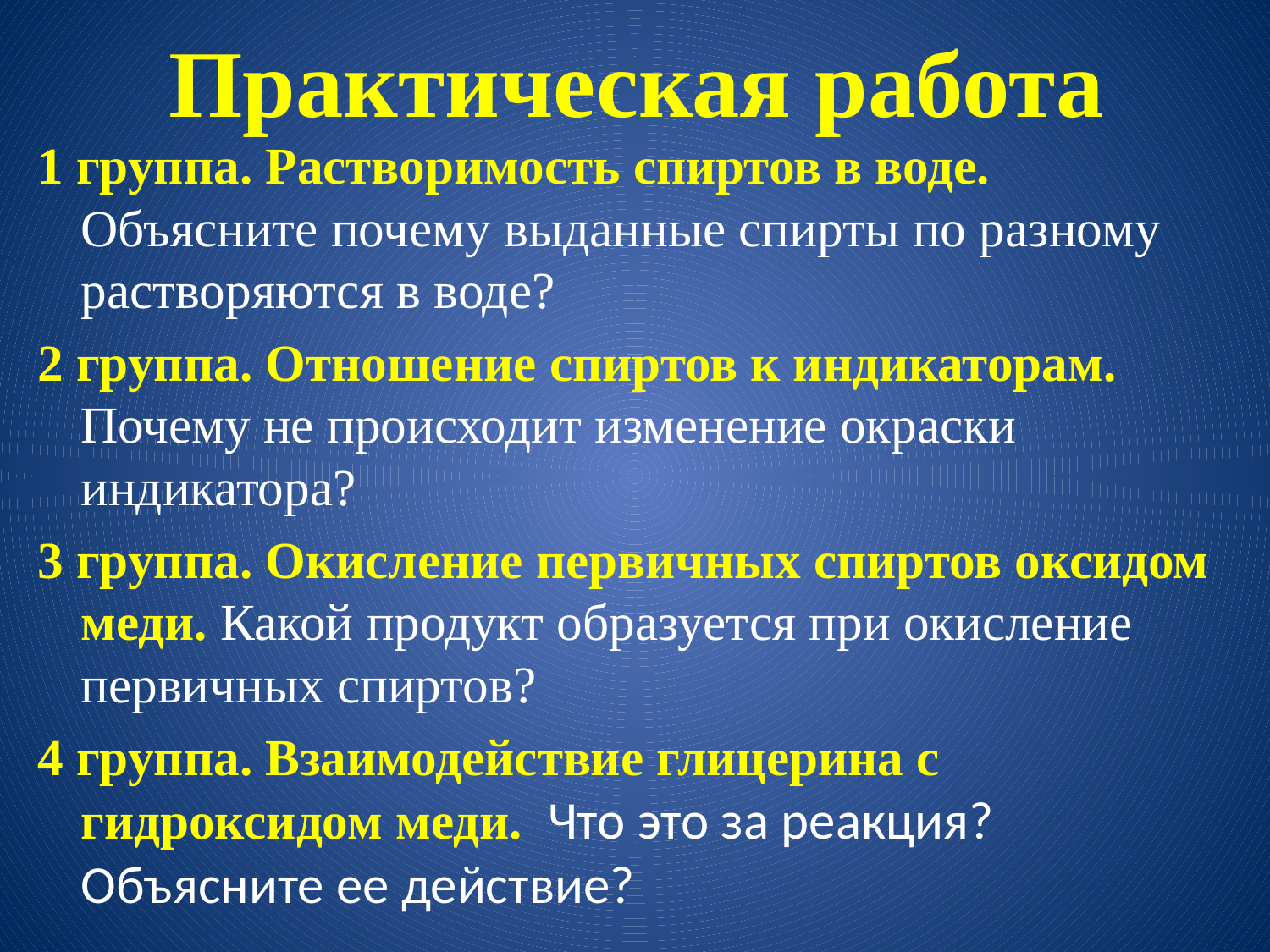

# Практическая работа
1 группа. Растворимость спиртов в воде. Объясните почему выданные спирты по разному растворяются в воде?
2 группа. Отношение спиртов к индикаторам. Почему не происходит изменение окраски индикатора?
3 группа. Окисление первичных спиртов оксидом меди. Какой продукт образуется при окисление первичных спиртов?
4 группа. Взаимодействие глицерина с гидроксидом меди.  Что это за реакция? Объясните ее действие?